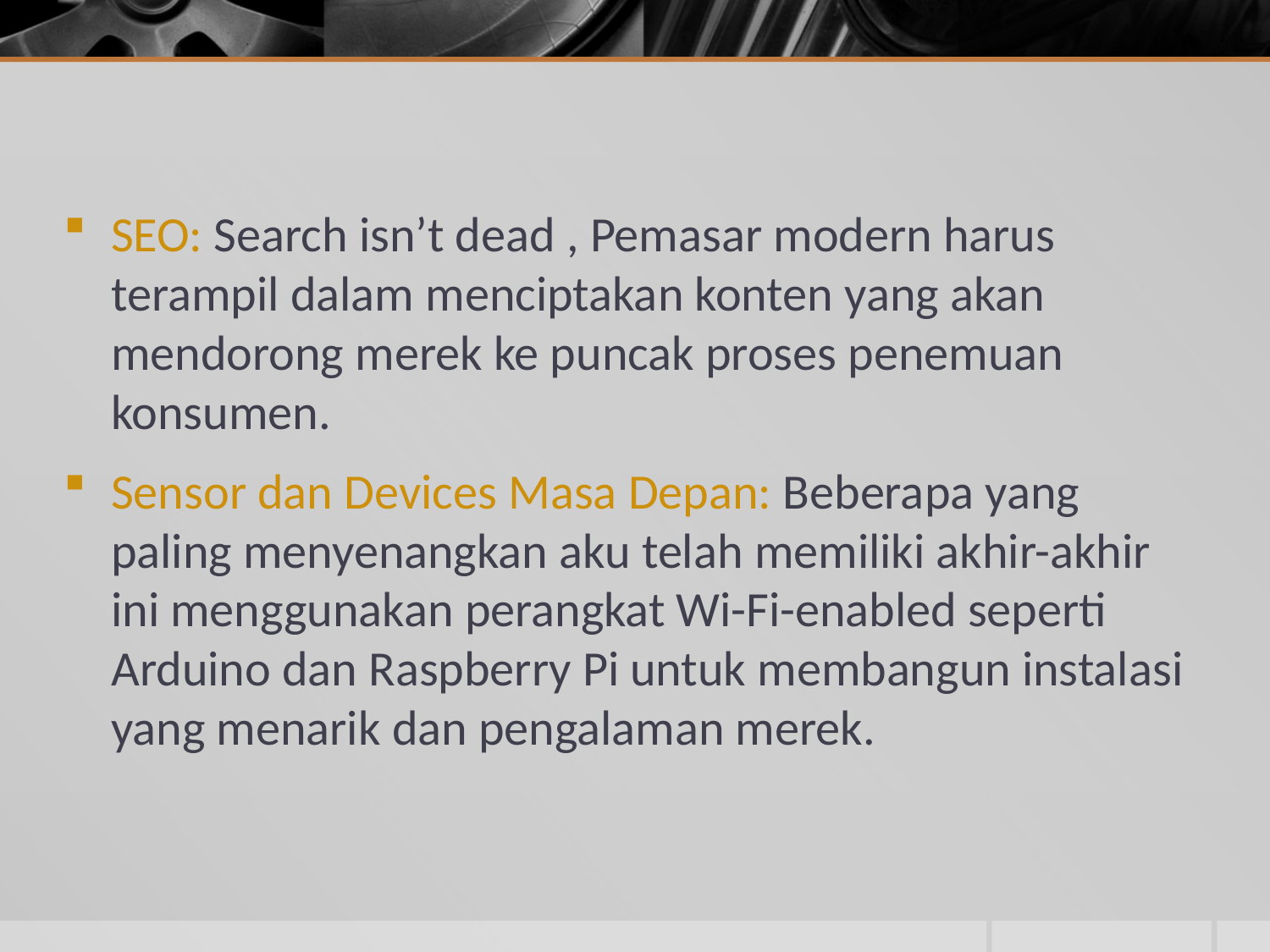

SEO: Search isn’t dead , Pemasar modern harus terampil dalam menciptakan konten yang akan mendorong merek ke puncak proses penemuan konsumen.
Sensor dan Devices Masa Depan: Beberapa yang paling menyenangkan aku telah memiliki akhir-akhir ini menggunakan perangkat Wi-Fi-enabled seperti Arduino dan Raspberry Pi untuk membangun instalasi yang menarik dan pengalaman merek.